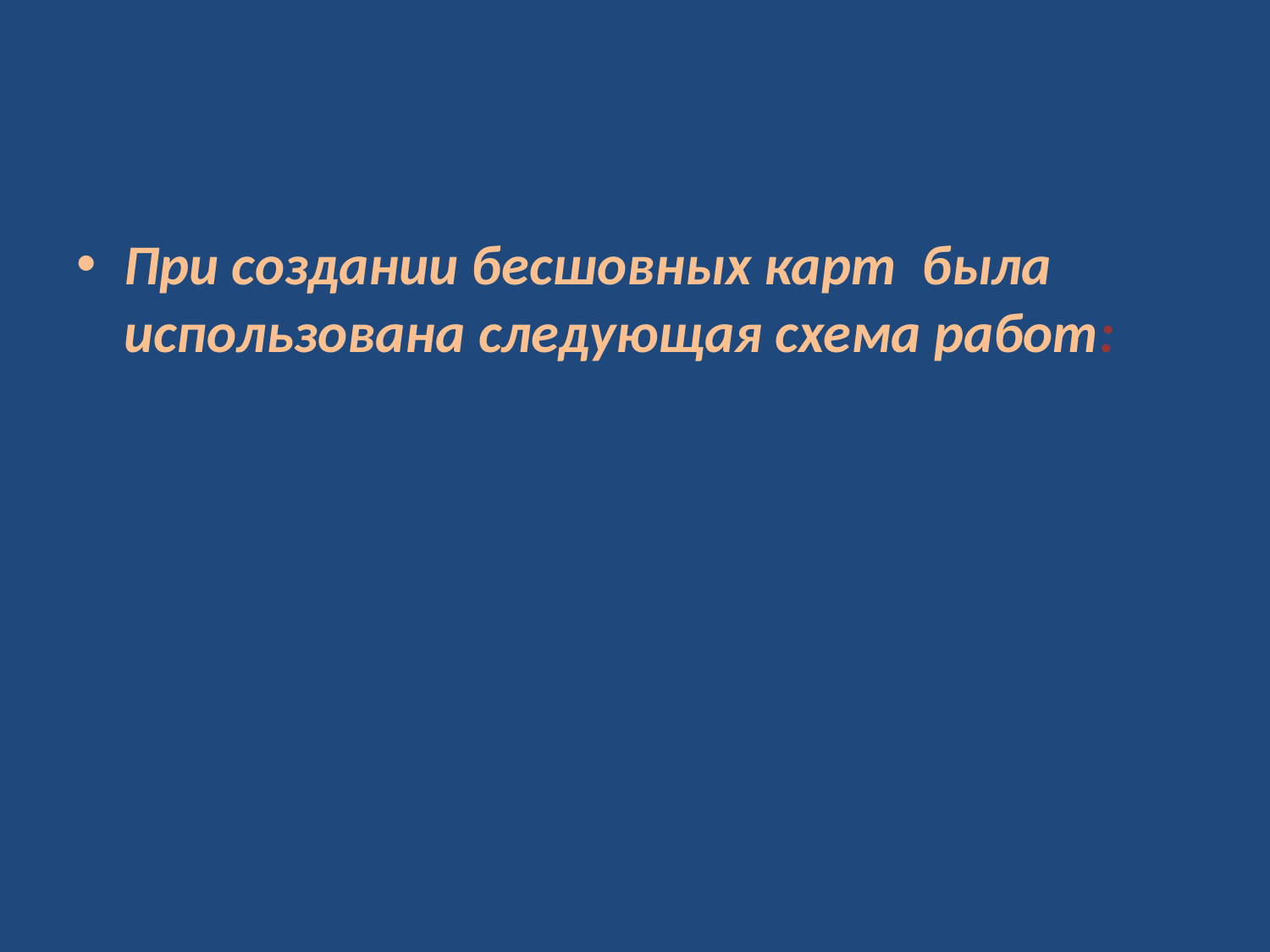

#
При создании бесшовных карт  была использована следующая схема работ: